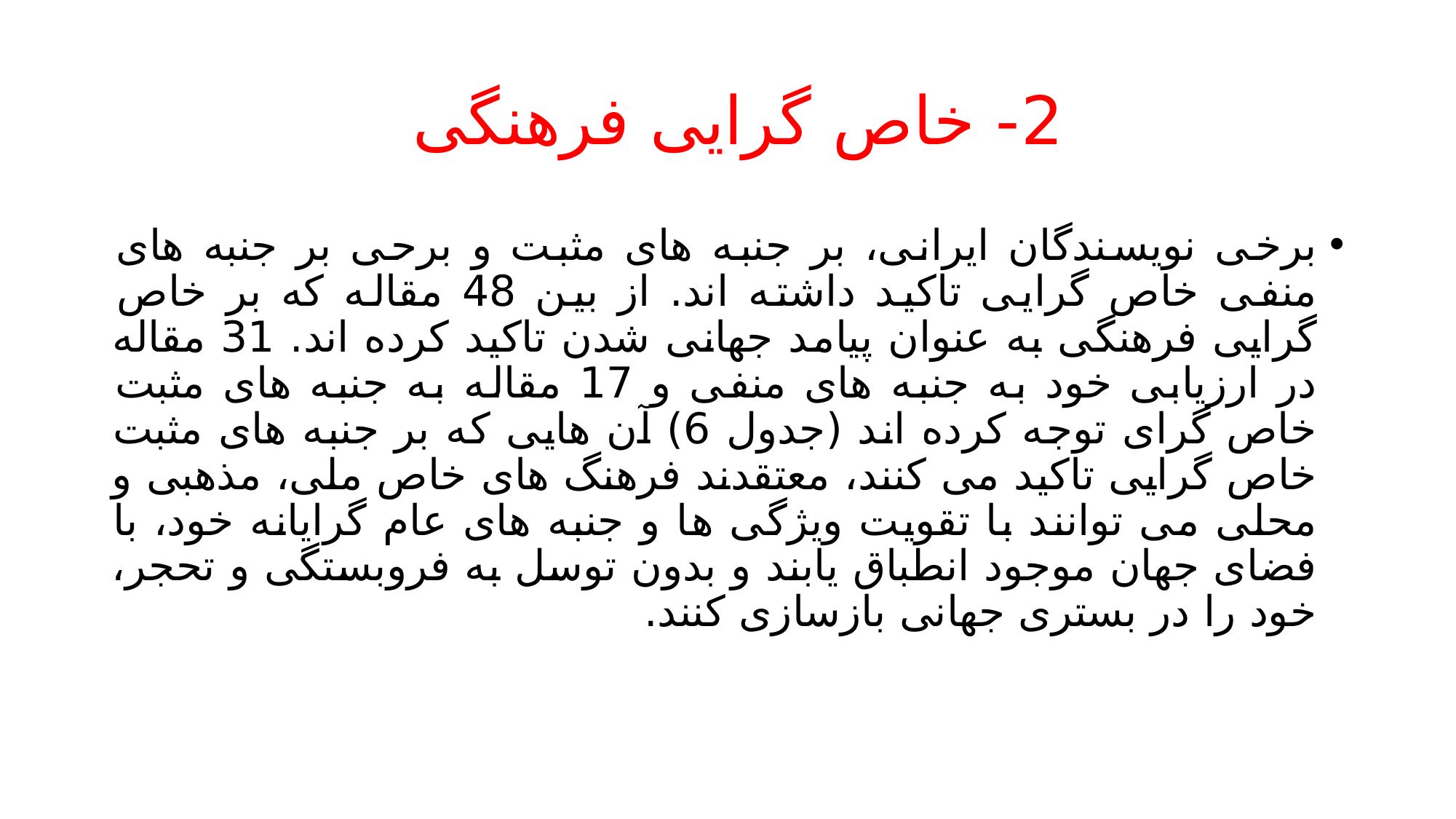

# 2- خاص گرایی فرهنگی
برخی نویسندگان ایرانی، بر جنبه های مثبت و برحی بر جنبه های منفی خاص گرایی تاکید داشته اند. از بین 48 مقاله که بر خاص گرایی فرهنگی به عنوان پیامد جهانی شدن تاکید کرده اند. 31 مقاله در ارزیابی خود به جنبه های منفی و 17 مقاله به جنبه های مثبت خاص گرای توجه کرده اند (جدول 6) آن هایی که بر جنبه های مثبت خاص گرایی تاکید می کنند، معتقدند فرهنگ های خاص ملی، مذهبی و محلی می توانند با تقویت ویژگی ها و جنبه های عام گرایانه خود، با فضای جهان موجود انطباق یابند و بدون توسل به فروبستگی و تحجر، خود را در بستری جهانی بازسازی کنند.